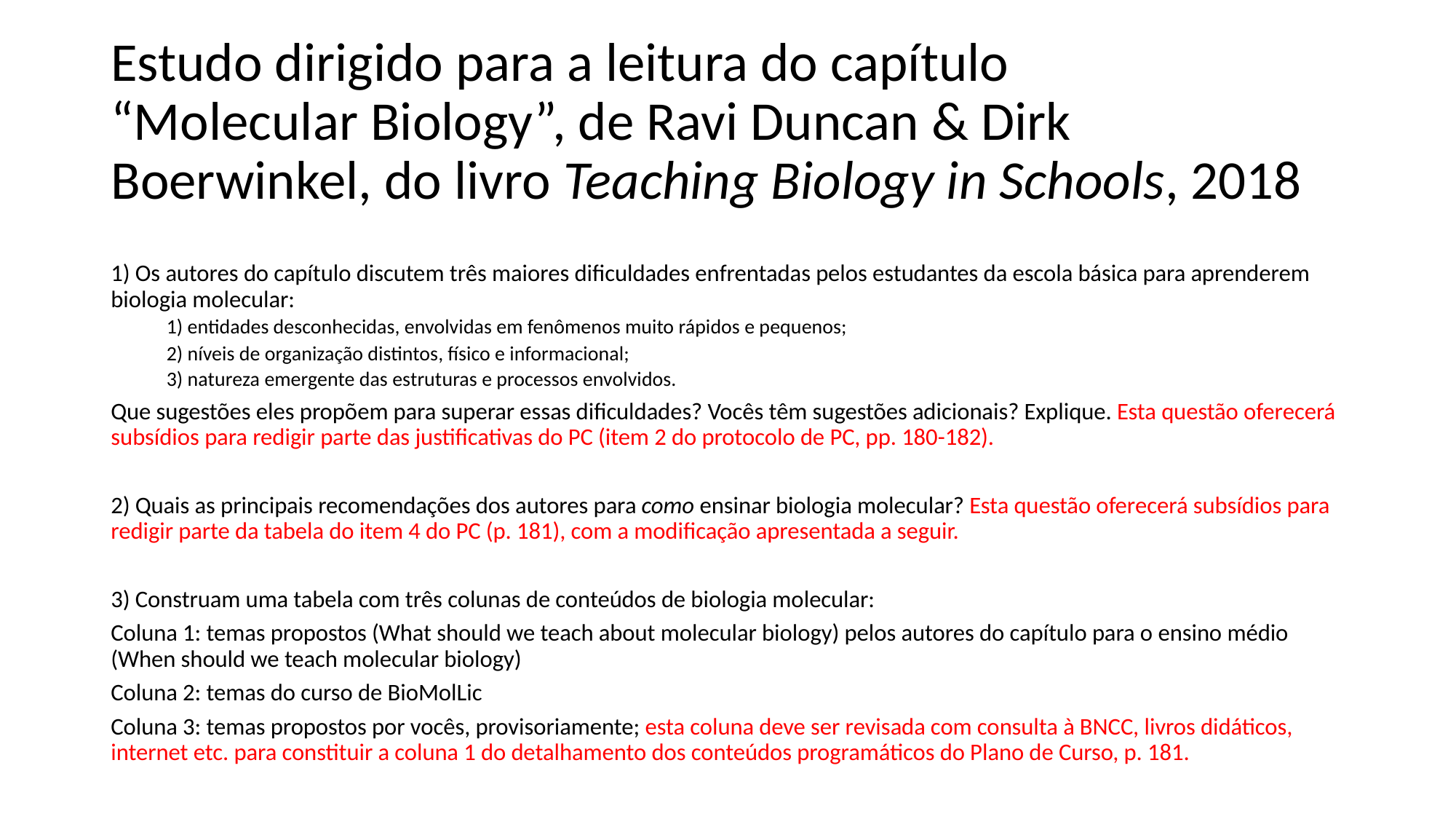

# Estudo dirigido para a leitura do capítulo “Molecular Biology”, de Ravi Duncan & Dirk Boerwinkel, do livro Teaching Biology in Schools, 2018
1) Os autores do capítulo discutem três maiores dificuldades enfrentadas pelos estudantes da escola básica para aprenderem biologia molecular:
1) entidades desconhecidas, envolvidas em fenômenos muito rápidos e pequenos;
2) níveis de organização distintos, físico e informacional;
3) natureza emergente das estruturas e processos envolvidos.
Que sugestões eles propõem para superar essas dificuldades? Vocês têm sugestões adicionais? Explique. Esta questão oferecerá subsídios para redigir parte das justificativas do PC (item 2 do protocolo de PC, pp. 180-182).

2) Quais as principais recomendações dos autores para como ensinar biologia molecular? Esta questão oferecerá subsídios para redigir parte da tabela do item 4 do PC (p. 181), com a modificação apresentada a seguir.

3) Construam uma tabela com três colunas de conteúdos de biologia molecular:
Coluna 1: temas propostos (What should we teach about molecular biology) pelos autores do capítulo para o ensino médio (When should we teach molecular biology)
Coluna 2: temas do curso de BioMolLic
Coluna 3: temas propostos por vocês, provisoriamente; esta coluna deve ser revisada com consulta à BNCC, livros didáticos, internet etc. para constituir a coluna 1 do detalhamento dos conteúdos programáticos do Plano de Curso, p. 181.